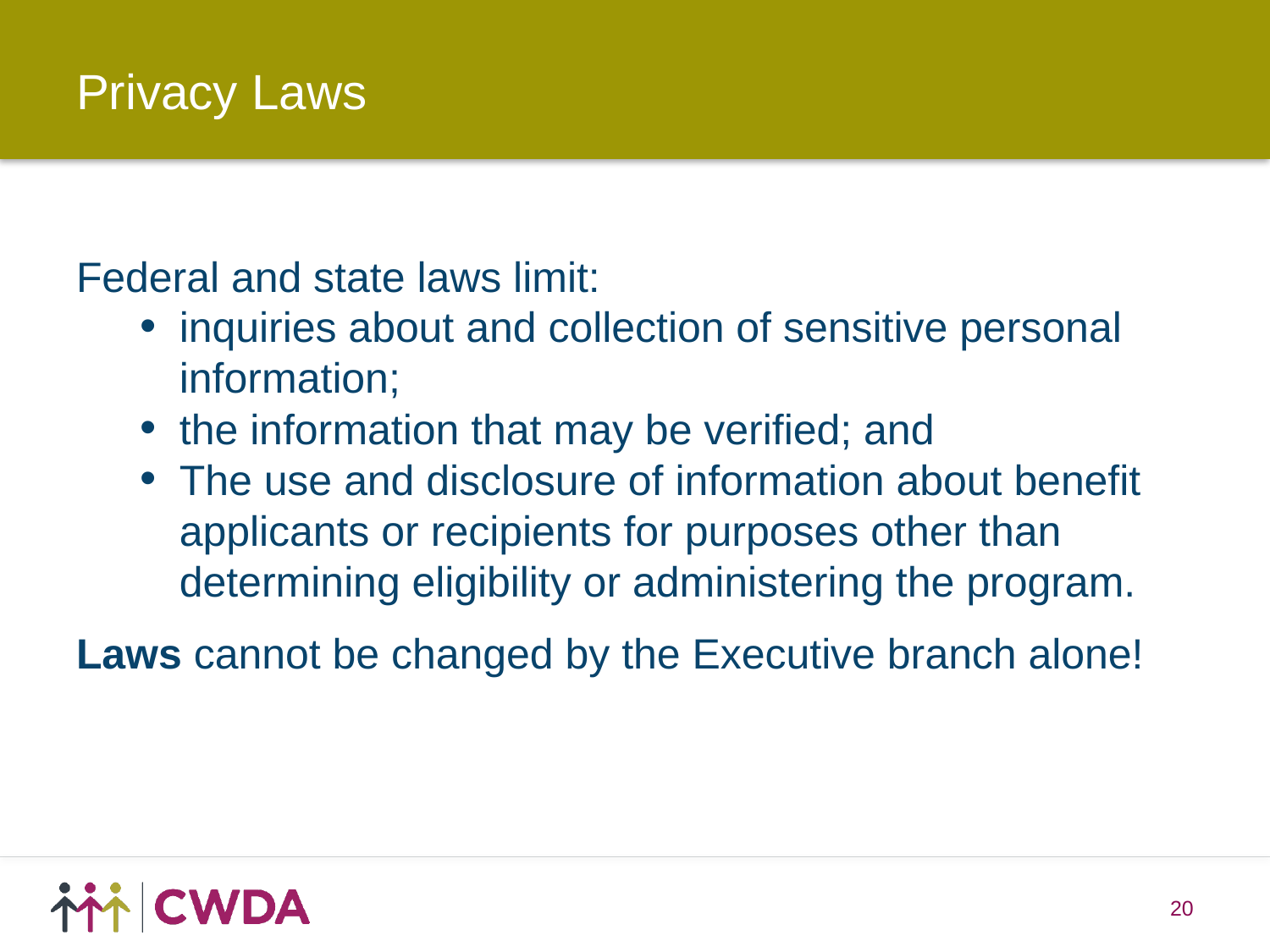

Privacy Laws
Federal and state laws limit:
inquiries about and collection of sensitive personal information;
the information that may be verified; and
The use and disclosure of information about benefit applicants or recipients for purposes other than determining eligibility or administering the program.
Laws cannot be changed by the Executive branch alone!

20